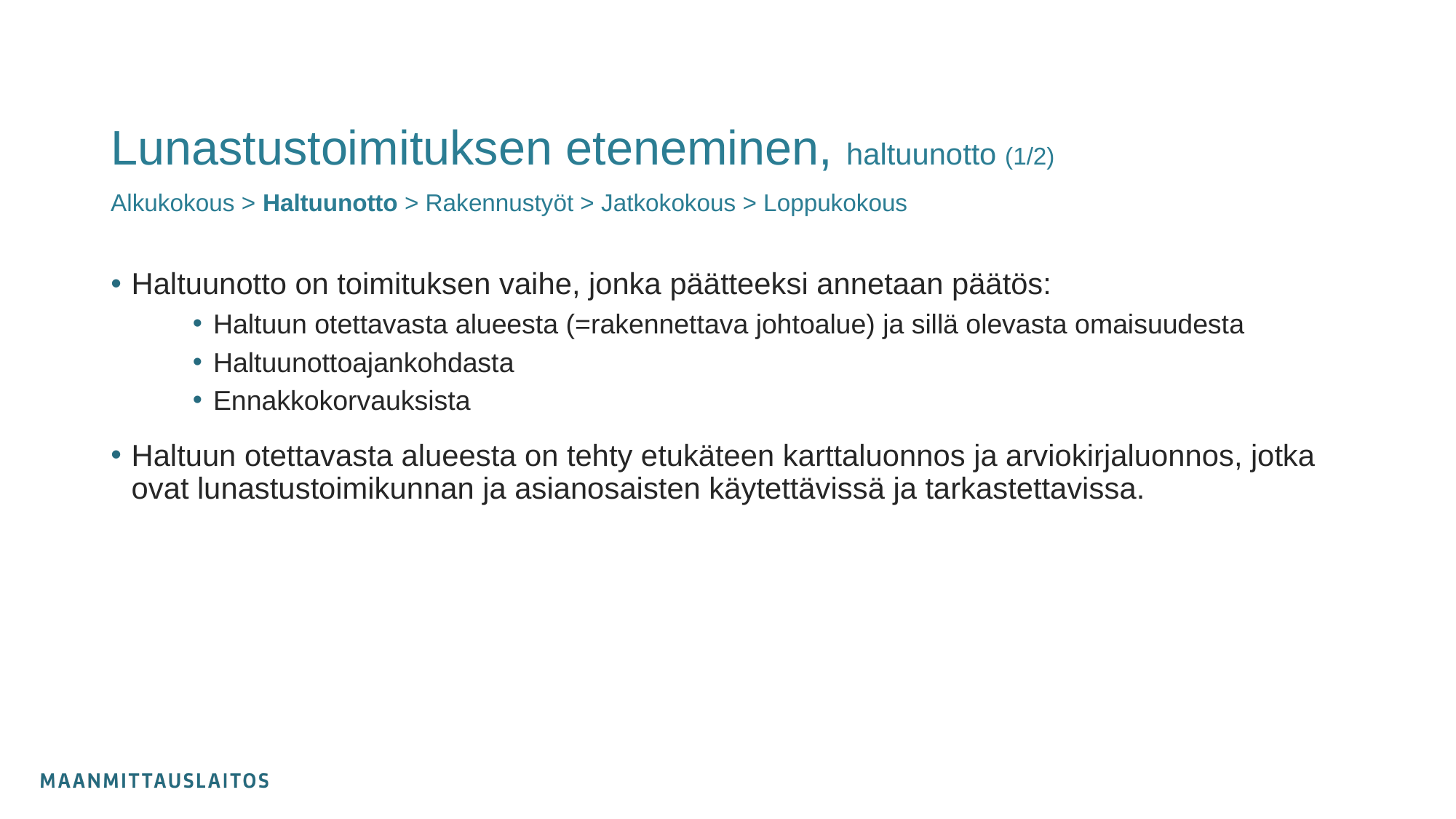

# Lunastustoimituksen eteneminen, haltuunotto (1/2)
Alkukokous > Haltuunotto > Rakennustyöt > Jatkokokous > Loppukokous

Haltuunotto on toimituksen vaihe, jonka päätteeksi annetaan päätös:
Haltuun otettavasta alueesta (=rakennettava johtoalue) ja sillä olevasta omaisuudesta
Haltuunottoajankohdasta
Ennakkokorvauksista
Haltuun otettavasta alueesta on tehty etukäteen karttaluonnos ja arviokirjaluonnos, jotka ovat lunastustoimikunnan ja asianosaisten käytettävissä ja tarkastettavissa.